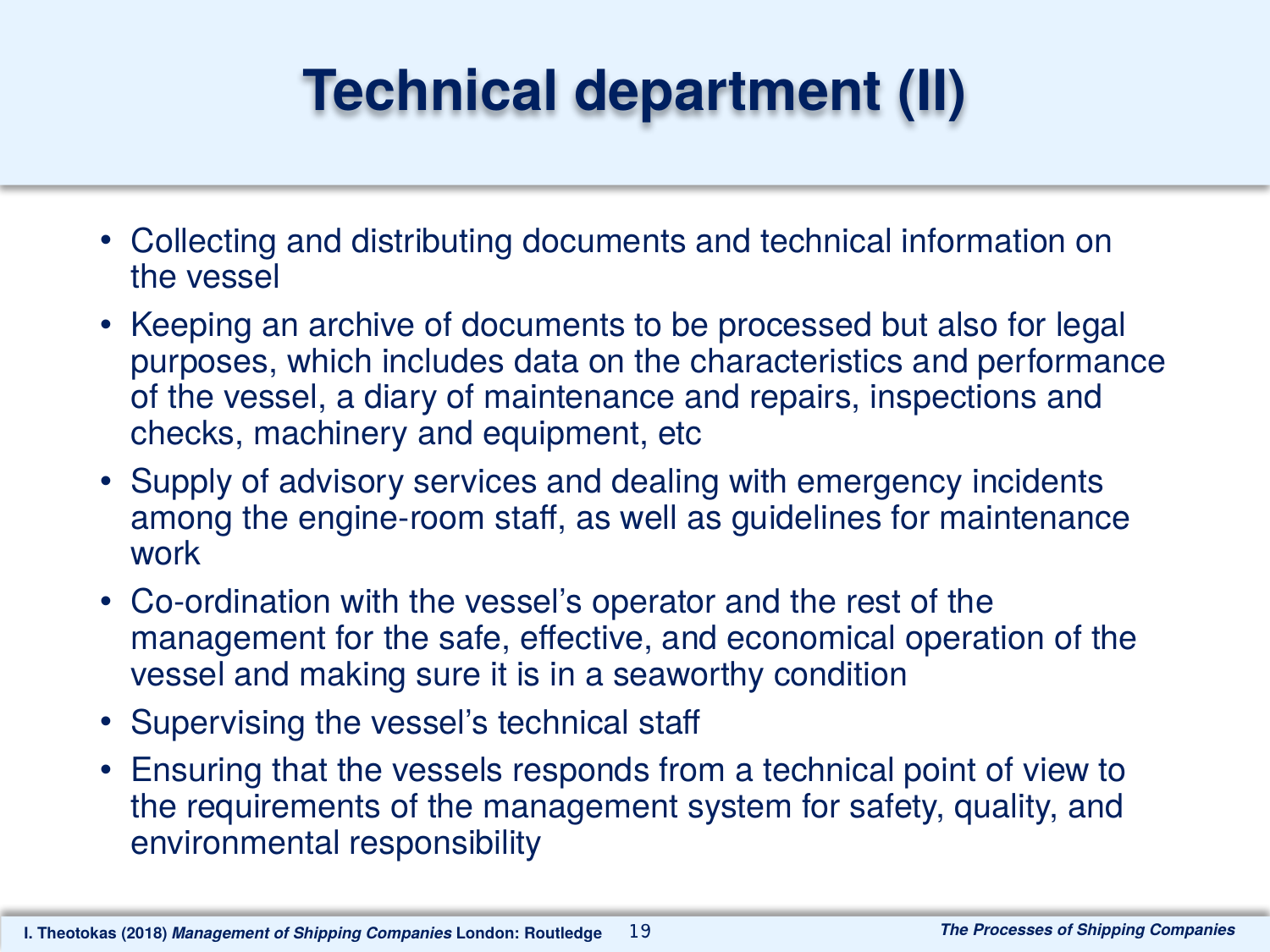

# Technical department (II)
Collecting and distributing documents and technical information on the vessel
Keeping an archive of documents to be processed but also for legal purposes, which includes data on the characteristics and performance of the vessel, a diary of maintenance and repairs, inspections and checks, machinery and equipment, etc
Supply of advisory services and dealing with emergency incidents among the engine-room staff, as well as guidelines for maintenance work
Co-ordination with the vessel’s operator and the rest of the management for the safe, effective, and economical operation of the vessel and making sure it is in a seaworthy condition
Supervising the vessel’s technical staff
Ensuring that the vessels responds from a technical point of view to the requirements of the management system for safety, quality, and environmental responsibility

19
The Processes of Shipping Companies